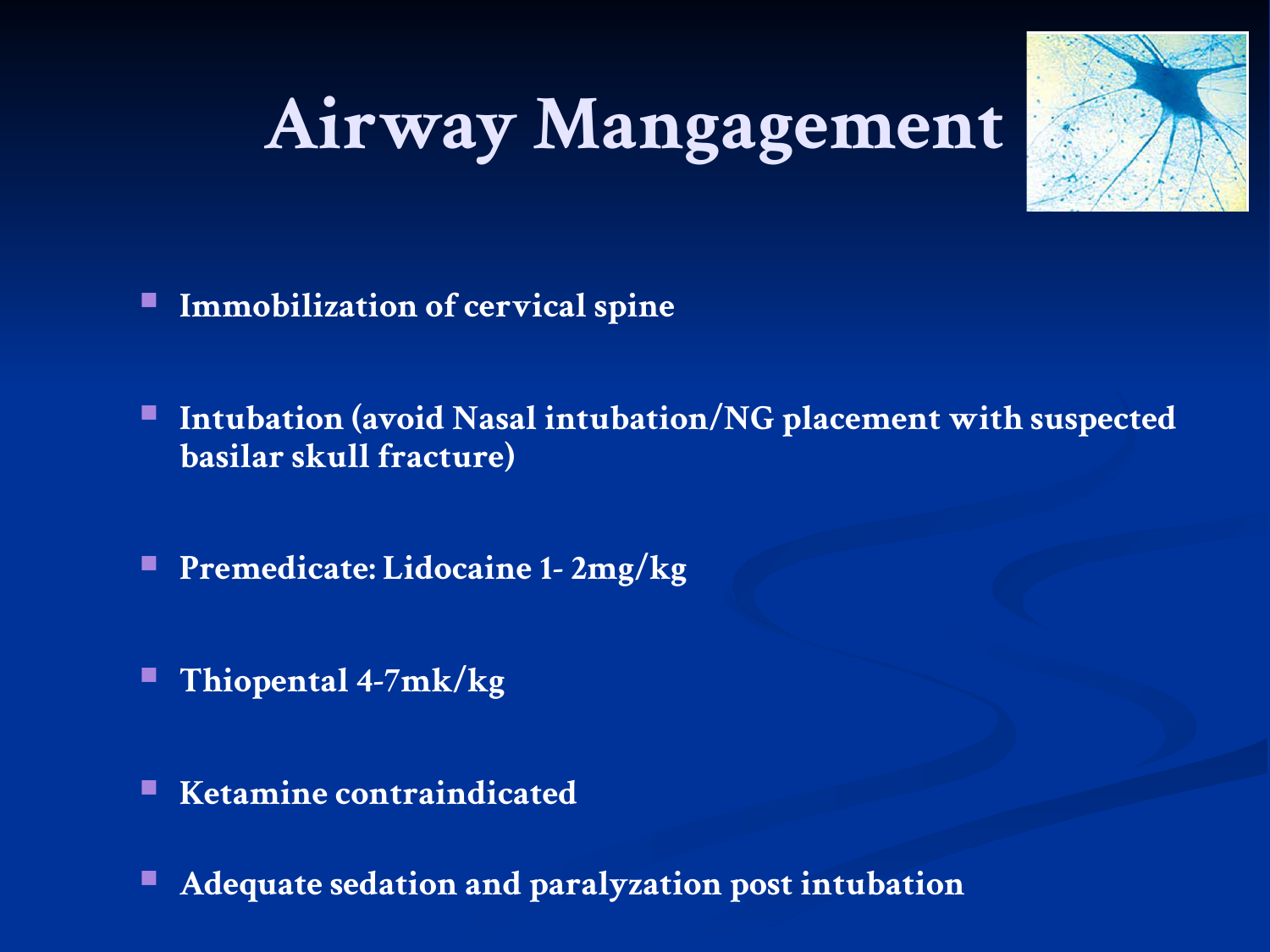

# Airway Mangagement

Immobilization of cervical spine

Intubation (avoid Nasal intubation/NG placement with suspected basilar skull fracture)

Premedicate: Lidocaine 1- 2mg/kg

Thiopental 4-7mk/kg

Ketamine contraindicated

Adequate sedation and paralyzation post intubation